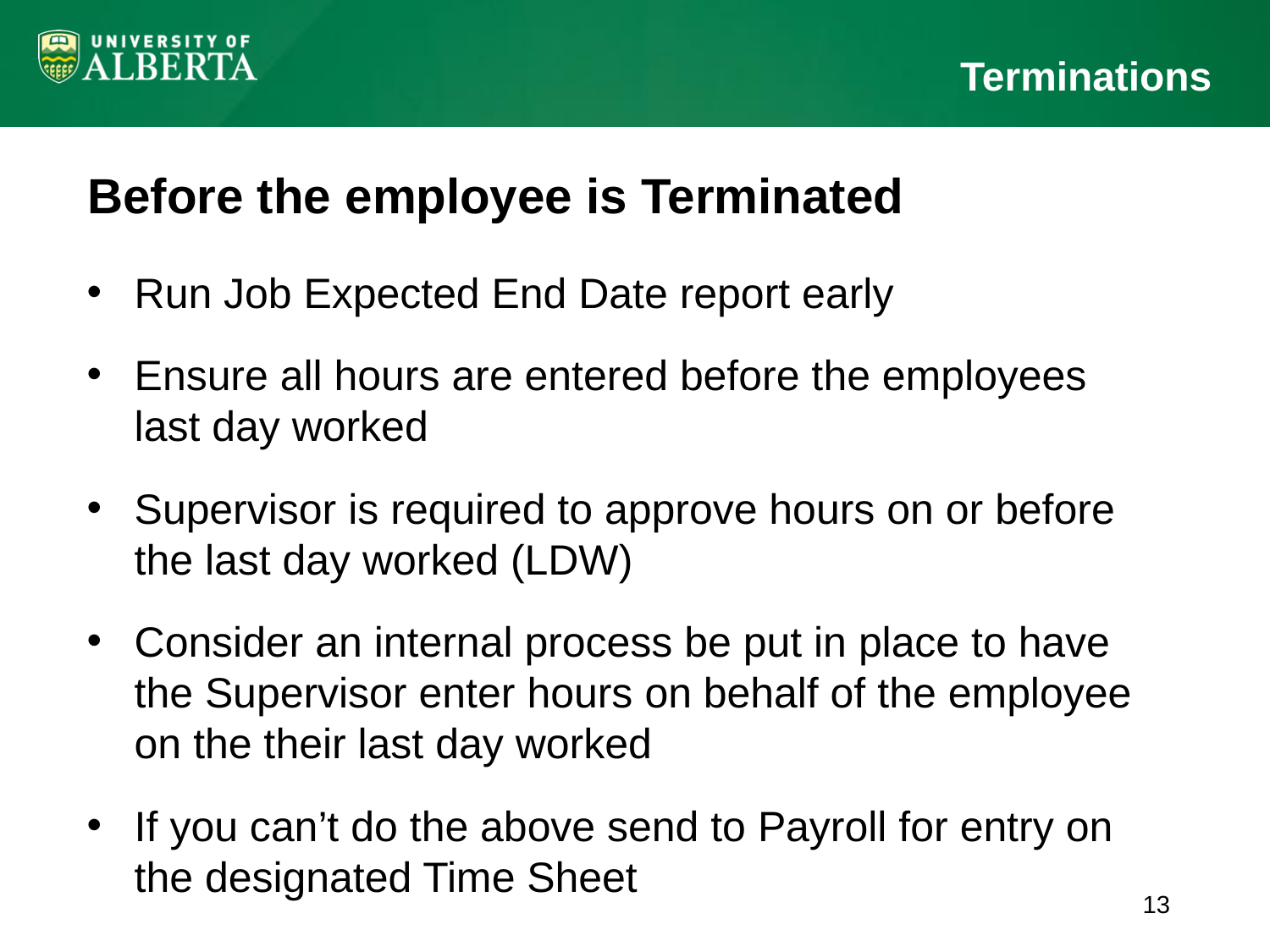

# Terminations
Before the employee is Terminated
Run Job Expected End Date report early
Ensure all hours are entered before the employees last day worked
Supervisor is required to approve hours on or before the last day worked (LDW)
Consider an internal process be put in place to have the Supervisor enter hours on behalf of the employee on the their last day worked
If you can’t do the above send to Payroll for entry on the designated Time Sheet
13